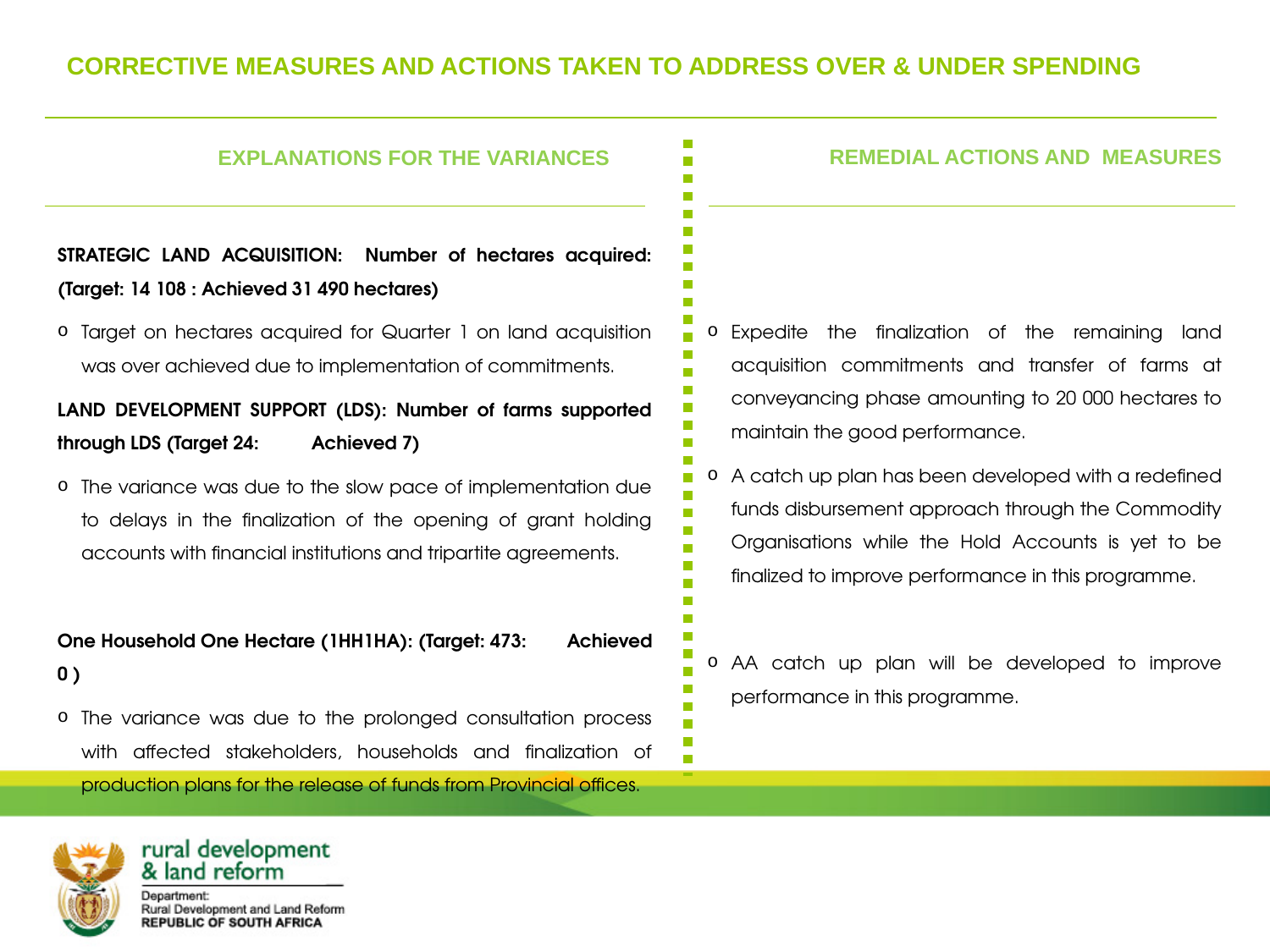

# CORRECTIVE MEASURES AND ACTIONS TAKEN TO ADDRESS OVER & UNDER SPENDING
EXPLANATIONS FOR THE VARIANCES
REMEDIAL ACTIONS AND  MEASURES
STRATEGIC LAND ACQUISITION:  Number of hectares acquired: (Target: 14 108 : Achieved 31 490 hectares)
Target on hectares acquired for Quarter 1 on land acquisition was over achieved due to implementation of commitments.
LAND DEVELOPMENT SUPPORT (LDS): Number of farms supported through LDS (Target 24: 	Achieved 7)
The variance was due to the slow pace of implementation due to delays in the finalization of the opening of grant holding accounts with financial institutions and tripartite agreements.

One Household One Hectare (1HH1HA): (Target: 473: 	Achieved 0 )
The variance was due to the prolonged consultation process with affected stakeholders, households and finalization of production plans for the release of funds from Provincial offices.

Expedite the finalization of the remaining land acquisition commitments and transfer of farms at conveyancing phase amounting to 20 000 hectares to maintain the good performance.
A catch up plan has been developed with a redefined funds disbursement approach through the Commodity Organisations while the Hold Accounts is yet to be finalized to improve performance in this programme.

AA catch up plan will be developed to improve performance in this programme.